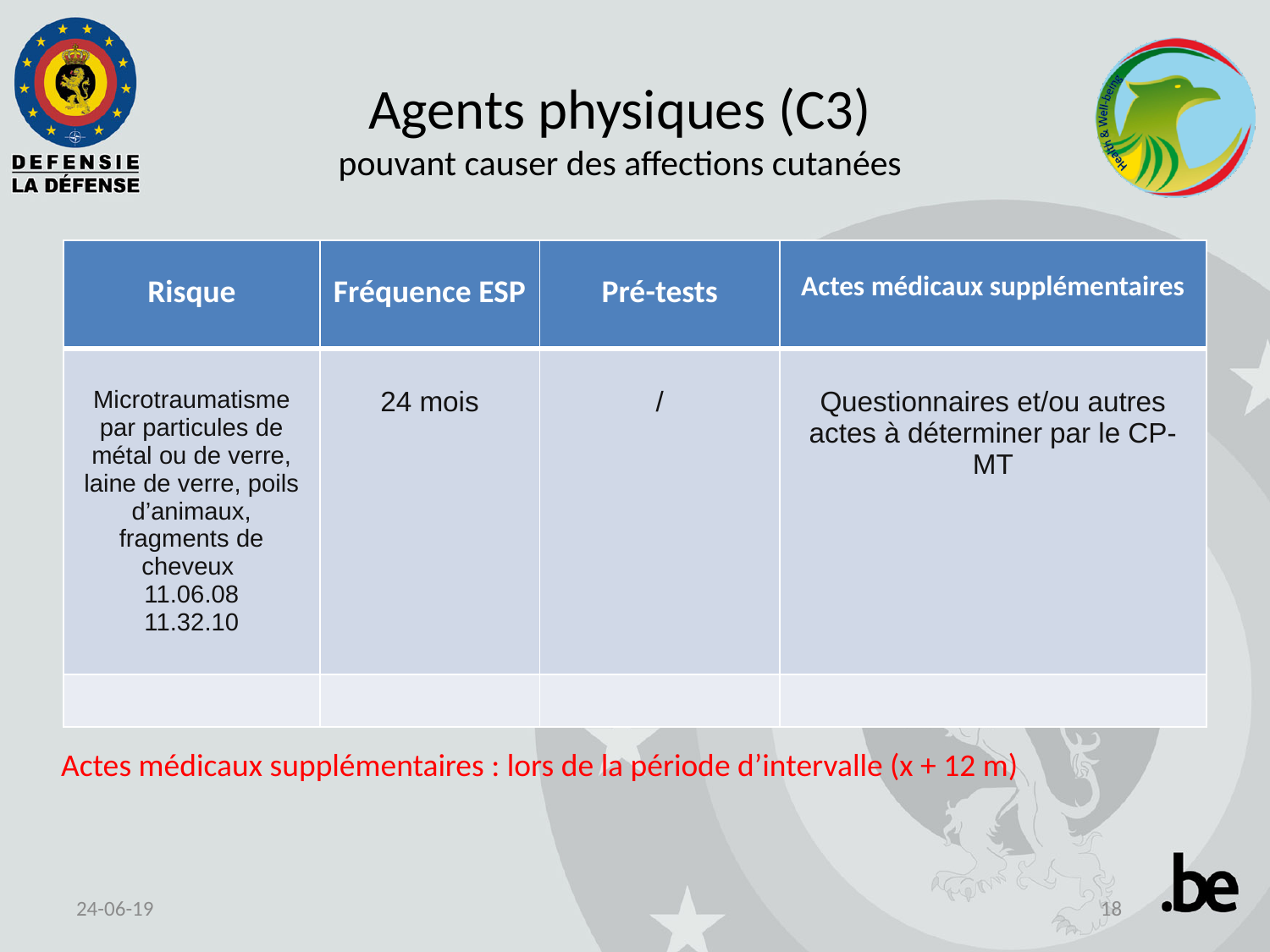

# Agents physiques (C3) pouvant causer des affections cutanées
| Risque | Fréquence ESP | Pré-tests | Actes médicaux supplémentaires |
| --- | --- | --- | --- |
| Microtraumatisme par particules de métal ou de verre, laine de verre, poils d’animaux, fragments de cheveux 11.06.08 11.32.10 | 24 mois | / | Questionnaires et/ou autres actes à déterminer par le CP-MT |
|  |  |  |  |
Actes médicaux supplémentaires : lors de la période d’intervalle (x + 12 m)

24-06-19

18